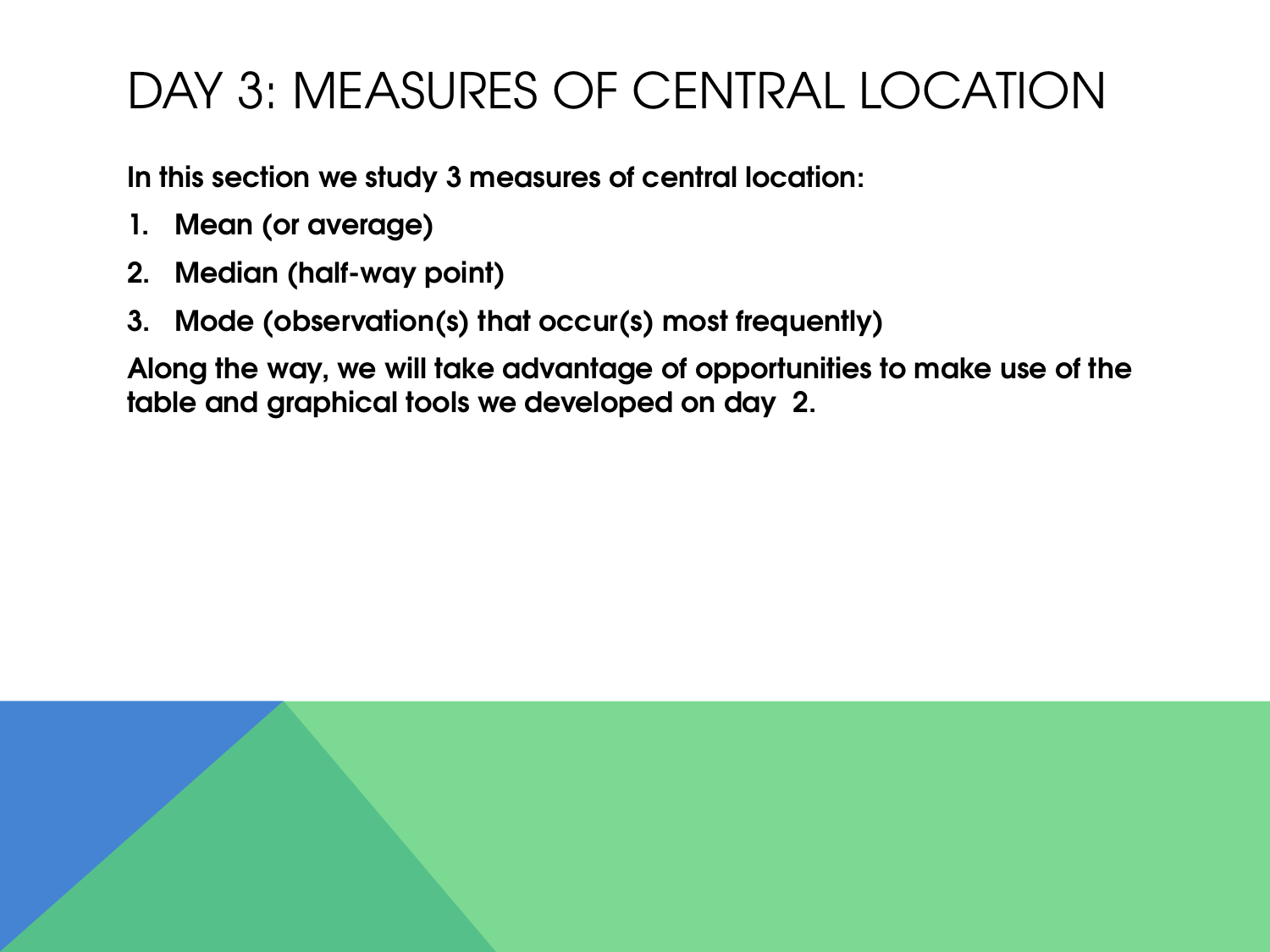

# Day 3: Measures of central location
In this section we study 3 measures of central location:
Mean (or average)
Median (half-way point)
Mode (observation(s) that occur(s) most frequently)
Along the way, we will take advantage of opportunities to make use of the table and graphical tools we developed on day  2.